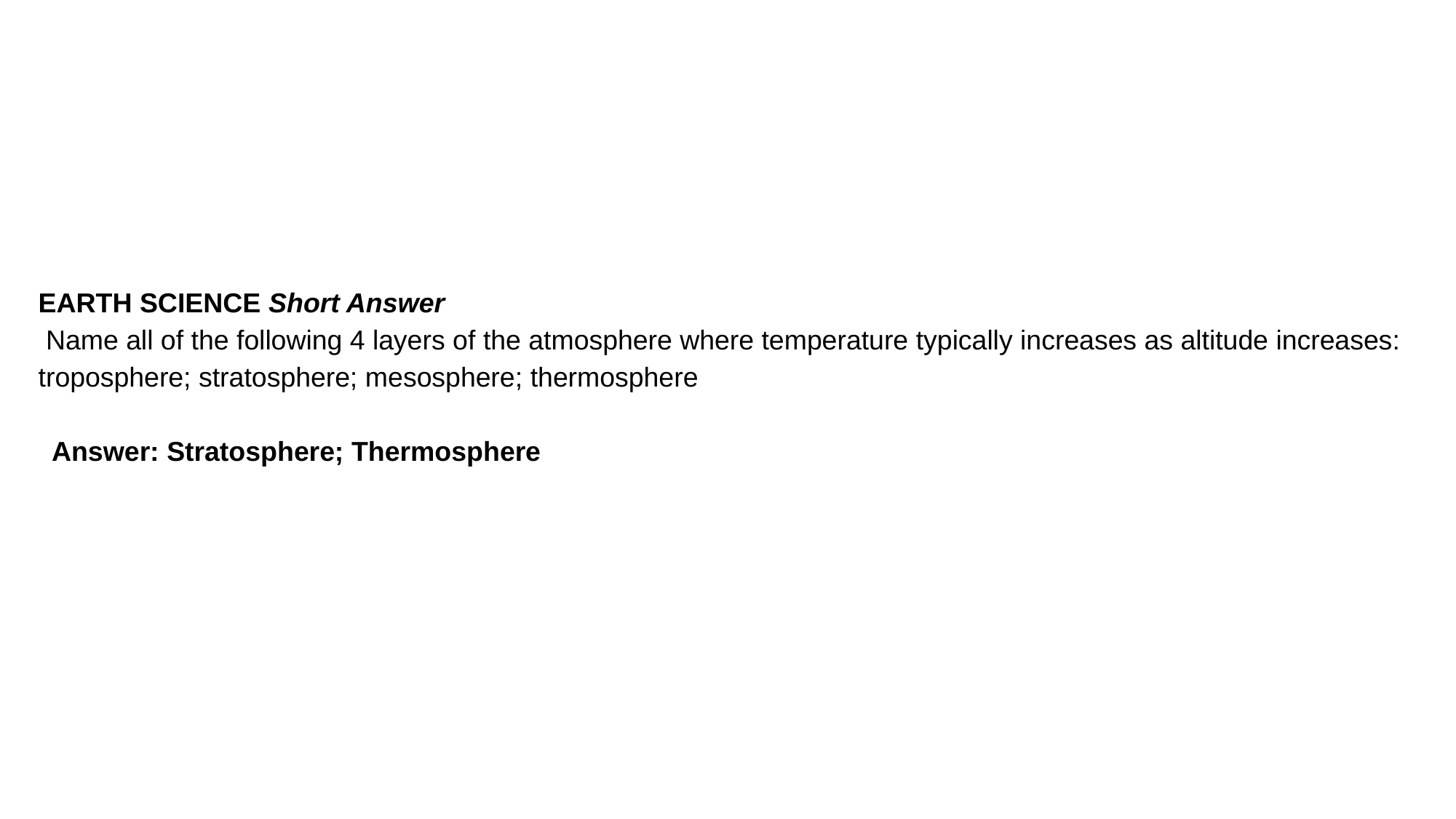

EARTH SCIENCE Short Answer
 Name all of the following 4 layers of the atmosphere where temperature typically increases as altitude increases: troposphere; stratosphere; mesosphere; thermosphere
Answer: Stratosphere; Thermosphere